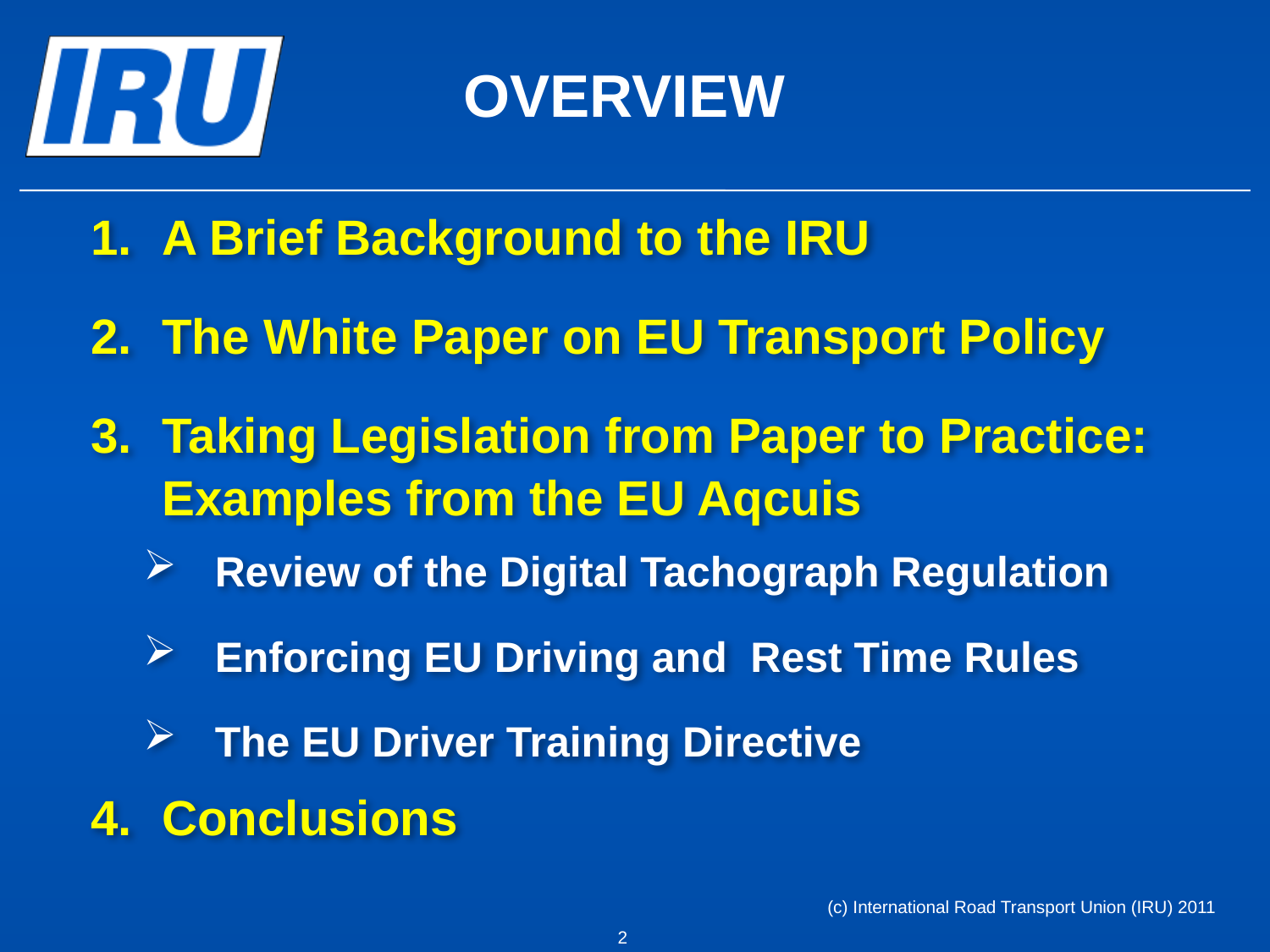

# OVERVIEW
A Brief Background to the IRU
The White Paper on EU Transport Policy
Taking Legislation from Paper to Practice: Examples from the EU Aqcuis
Review of the Digital Tachograph Regulation
Enforcing EU Driving and  Rest Time Rules
The EU Driver Training Directive
Conclusions

(c) International Road Transport Union (IRU) 2011
2